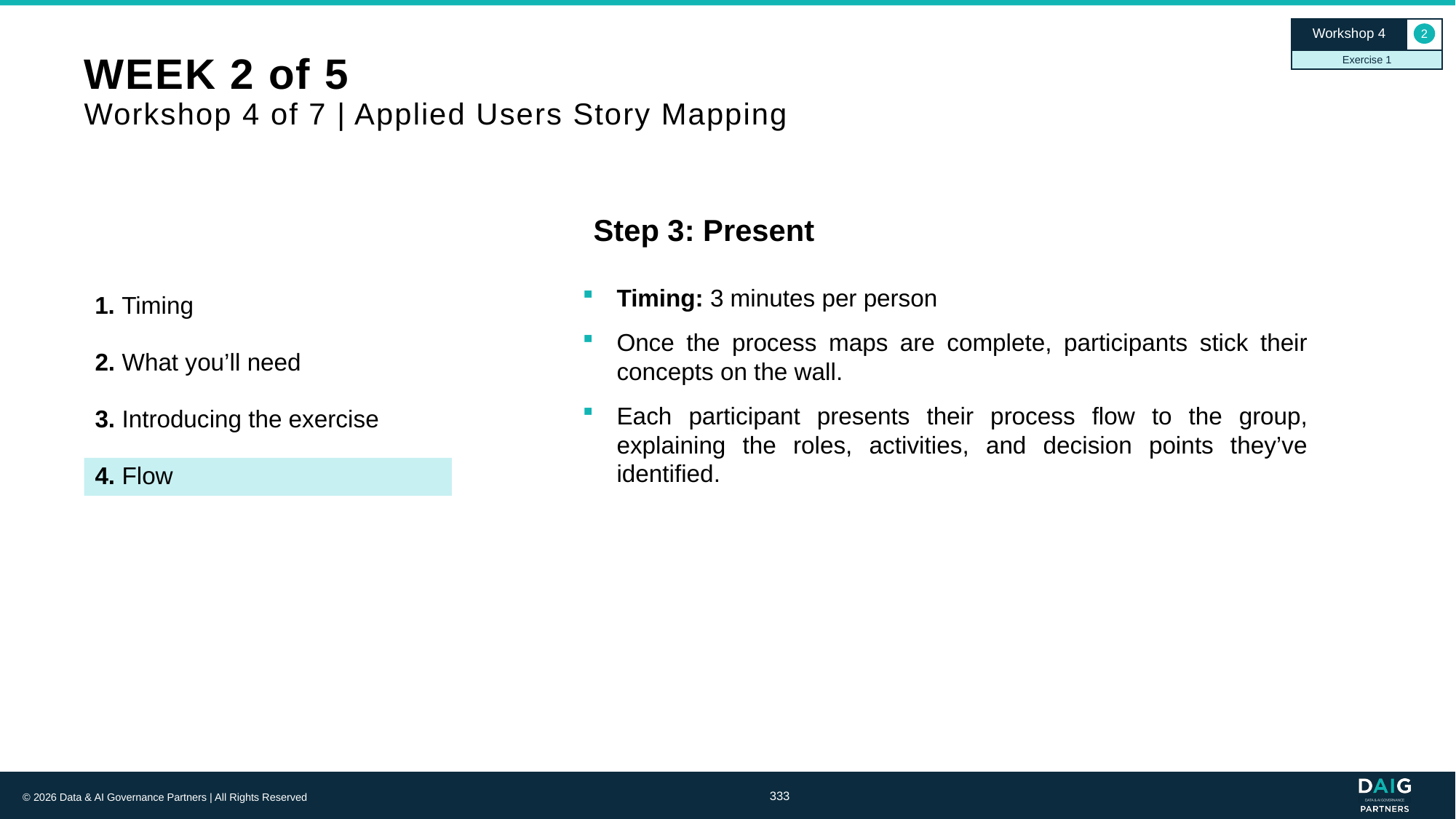

Workshop 4

2
Exercise 1
# WEEK 2 of 5 Workshop 4 of 7 | Applied Users Story Mapping
Step 3: Present
Timing: 3 minutes per person
Once the process maps are complete, participants stick their concepts on the wall.
Each participant presents their process flow to the group, explaining the roles, activities, and decision points they’ve identified.
1. Timing
2. What you’ll need
3. Introducing the exercise
4. Flow
333
© 2026 Data & AI Governance Partners | All Rights Reserved